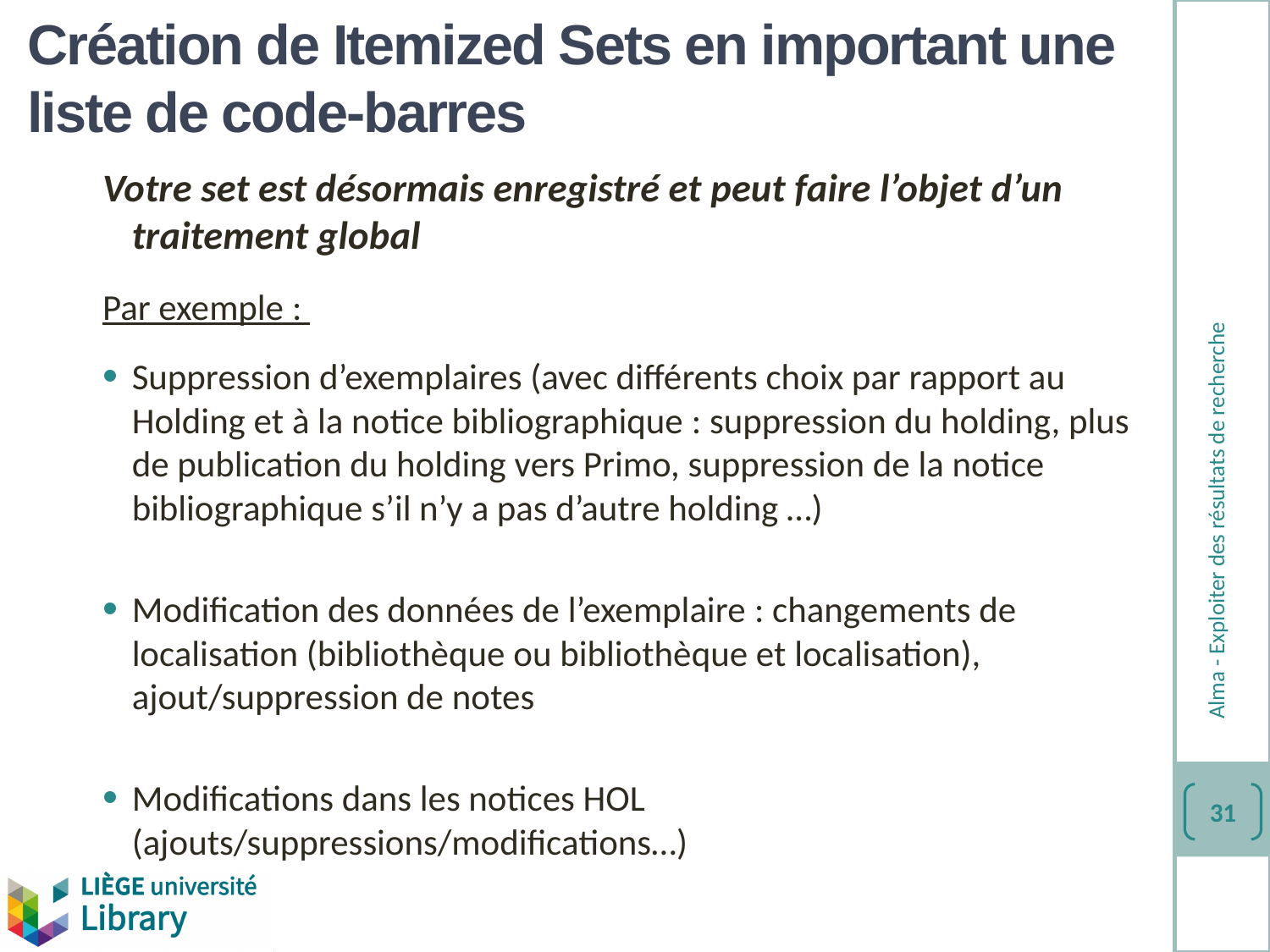

Création de Itemized Sets en important une liste de code-barres
Votre set est désormais enregistré et peut faire l’objet d’un traitement global

Par exemple :

Suppression d’exemplaires (avec différents choix par rapport au Holding et à la notice bibliographique : suppression du holding, plus de publication du holding vers Primo, suppression de la notice bibliographique s’il n’y a pas d’autre holding …)

Modification des données de l’exemplaire : changements de localisation (bibliothèque ou bibliothèque et localisation), ajout/suppression de notes

Modifications dans les notices HOL (ajouts/suppressions/modifications…)
Alma - Exploiter des résultats de recherche
31